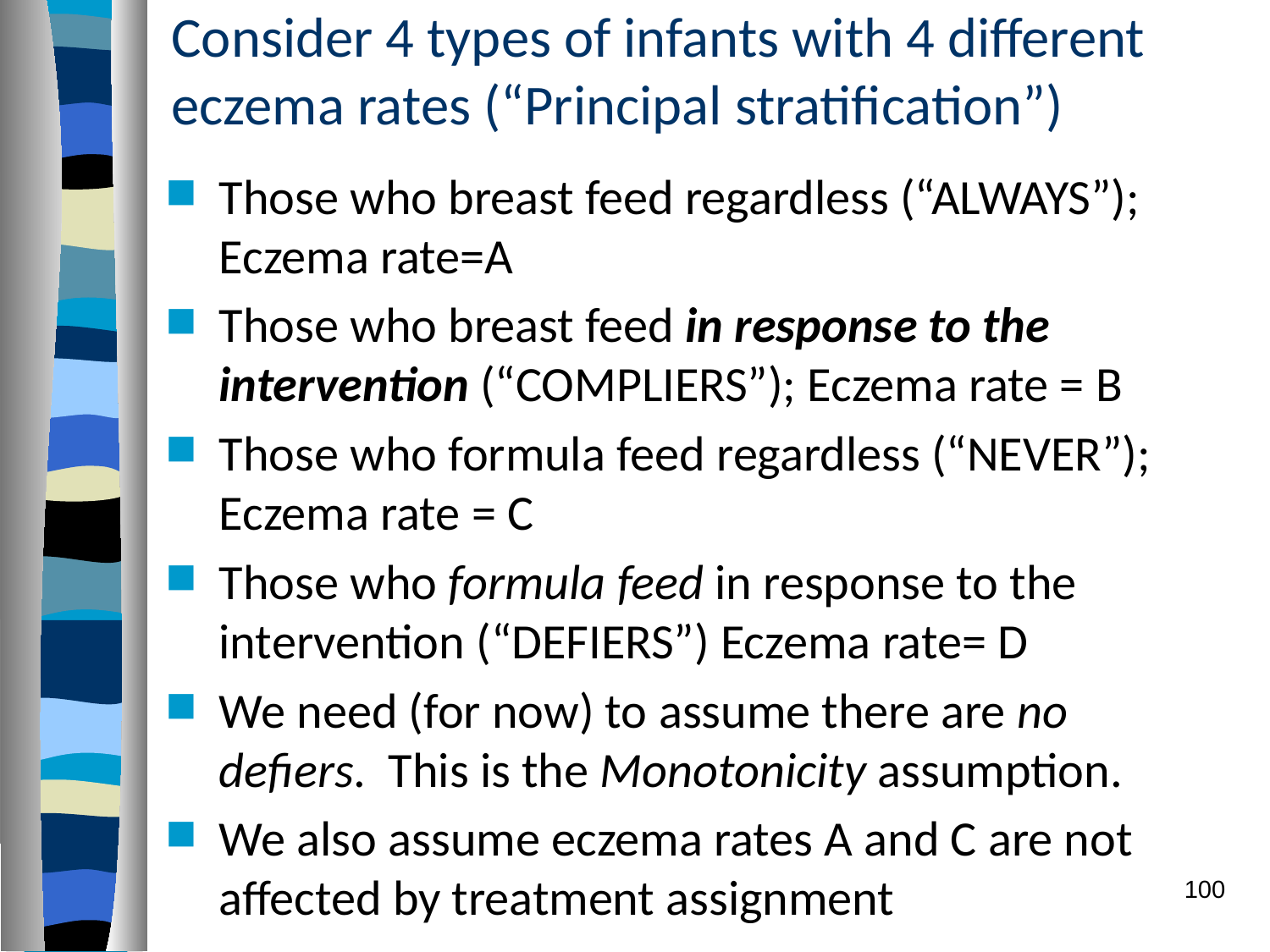

# Consider 4 types of infants with 4 different eczema rates (“Principal stratification”)
Those who breast feed regardless (“ALWAYS”); Eczema rate=A
Those who breast feed in response to the intervention (“COMPLIERS”); Eczema rate = B
Those who formula feed regardless (“NEVER”); Eczema rate = C
Those who formula feed in response to the intervention (“DEFIERS”) Eczema rate= D
We need (for now) to assume there are no defiers.  This is the Monotonicity assumption.
We also assume eczema rates A and C are not affected by treatment assignment
100